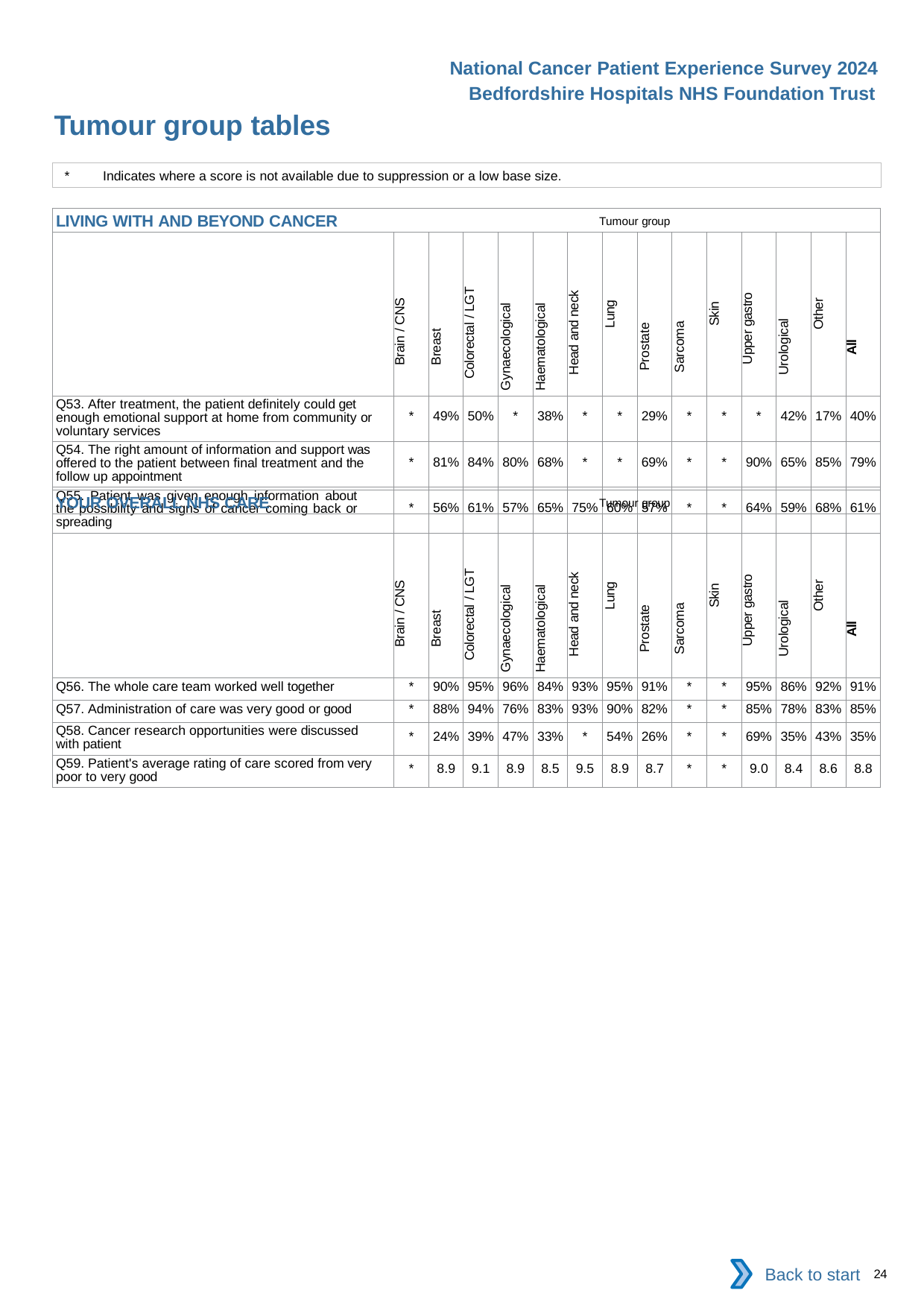

National Cancer Patient Experience Survey 2024
Bedfordshire Hospitals NHS Foundation Trust
Tumour group tables
*	Indicates where a score is not available due to suppression or a low base size.
| LIVING WITH AND BEYOND CANCER Tumour group |  |  |  |  |  |  |  |  |  |  |  |  |  |  |
| --- | --- | --- | --- | --- | --- | --- | --- | --- | --- | --- | --- | --- | --- | --- |
|  | Brain / CNS | Breast | Colorectal / LGT | Gynaecological | Haematological | Head and neck | Lung | Prostate | Sarcoma | Skin | Upper gastro | Urological | Other | All |
| Q53. After treatment, the patient definitely could get enough emotional support at home from community or voluntary services | \* | 49% | 50% | \* | 38% | \* | \* | 29% | \* | \* | \* | 42% | 17% | 40% |
| Q54. The right amount of information and support was offered to the patient between final treatment and the follow up appointment | \* | 81% | 84% | 80% | 68% | \* | \* | 69% | \* | \* | 90% | 65% | 85% | 79% |
| Q55. Patient was given enough information about the possibility and signs of cancer coming back or spreading | \* | 56% | 61% | 57% | 65% | 75% | 60% | 57% | \* | \* | 64% | 59% | 68% | 61% |
| YOUR OVERALL NHS CARE Tumour group |  |  |  |  |  |  |  |  |  |  |  |  |  |  |
| --- | --- | --- | --- | --- | --- | --- | --- | --- | --- | --- | --- | --- | --- | --- |
|  | Brain / CNS | Breast | Colorectal / LGT | Gynaecological | Haematological | Head and neck | Lung | Prostate | Sarcoma | Skin | Upper gastro | Urological | Other | All |
| Q56. The whole care team worked well together | \* | 90% | 95% | 96% | 84% | 93% | 95% | 91% | \* | \* | 95% | 86% | 92% | 91% |
| Q57. Administration of care was very good or good | \* | 88% | 94% | 76% | 83% | 93% | 90% | 82% | \* | \* | 85% | 78% | 83% | 85% |
| Q58. Cancer research opportunities were discussed with patient | \* | 24% | 39% | 47% | 33% | \* | 54% | 26% | \* | \* | 69% | 35% | 43% | 35% |
| Q59. Patient's average rating of care scored from very poor to very good | \* | 8.9 | 9.1 | 8.9 | 8.5 | 9.5 | 8.9 | 8.7 | \* | \* | 9.0 | 8.4 | 8.6 | 8.8 |
Back to start

24